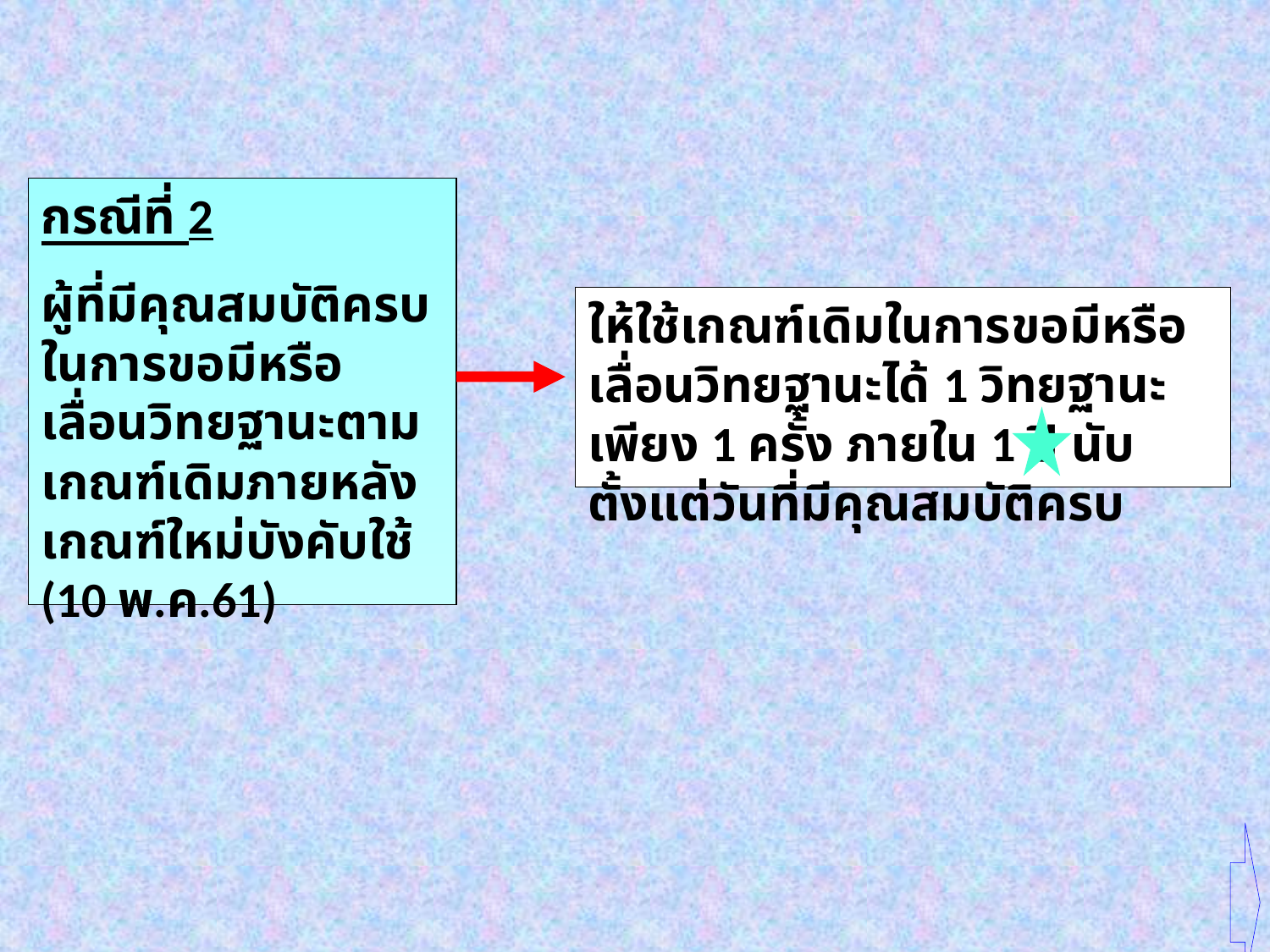

กรณีที่ 2
ผู้ที่มีคุณสมบัติครบในการขอมีหรือเลื่อนวิทยฐานะตามเกณฑ์เดิมภายหลังเกณฑ์ใหม่บังคับใช้ (10 พ.ค.61)
ให้ใช้เกณฑ์เดิมในการขอมีหรือเลื่อนวิทยฐานะได้ 1 วิทยฐานะ เพียง 1 ครั้ง ภายใน 1 ปี นับตั้งแต่วันที่มีคุณสมบัติครบ